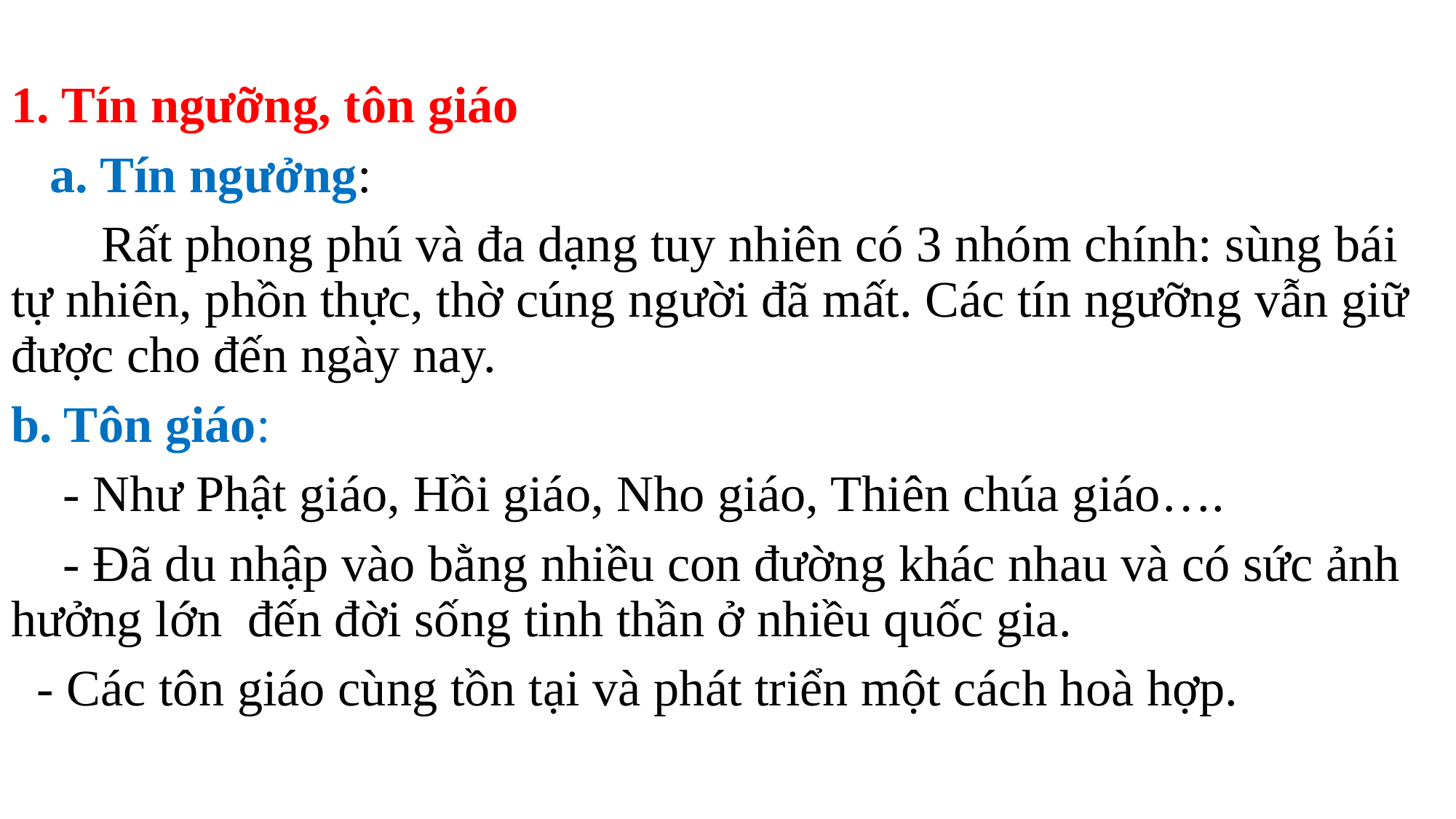

1. Tín ngưỡng, tôn giáo
   a. Tín ngưởng:
       Rất phong phú và đa dạng tuy nhiên có 3 nhóm chính: sùng bái tự nhiên, phồn thực, thờ cúng người đã mất. Các tín ngưỡng vẫn giữ được cho đến ngày nay.
b. Tôn giáo:
    - Như Phật giáo, Hồi giáo, Nho giáo, Thiên chúa giáo….
    - Đã du nhập vào bằng nhiều con đường khác nhau và có sức ảnh hưởng lớn  đến đời sống tinh thần ở nhiều quốc gia.
  - Các tôn giáo cùng tồn tại và phát triển một cách hoà hợp.